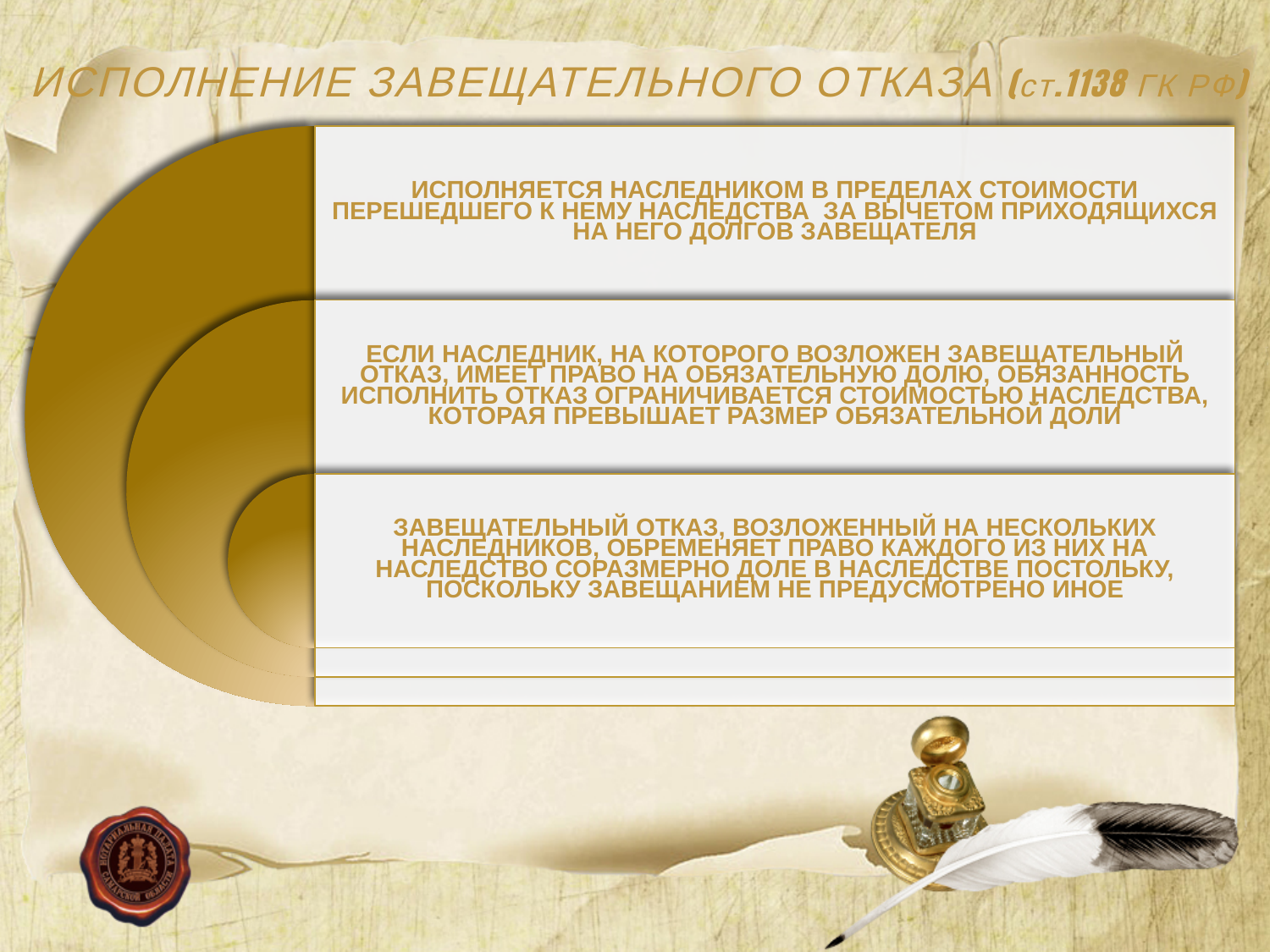

ИСПОЛНЕНИЕ ЗАВЕЩАТЕЛЬНОГО ОТКАЗА (ст.1138 ГК РФ)
исполняется наследником в пределах стоимости перешедшего к нему наследства  за вычетом приходящихся на него долгов завещателя
если наследник, на которого возложен завещательный отказ, имеет право на обязательную долю, обязанность исполнить отказ ограничивается стоимостью наследства, которая превышает размер обязательной доли
завещательный отказ, возложенный на нескольких наследников, обременяет право каждого из них на наследство соразмерно доле в наследстве постольку, поскольку завещанием не предусмотрено иное